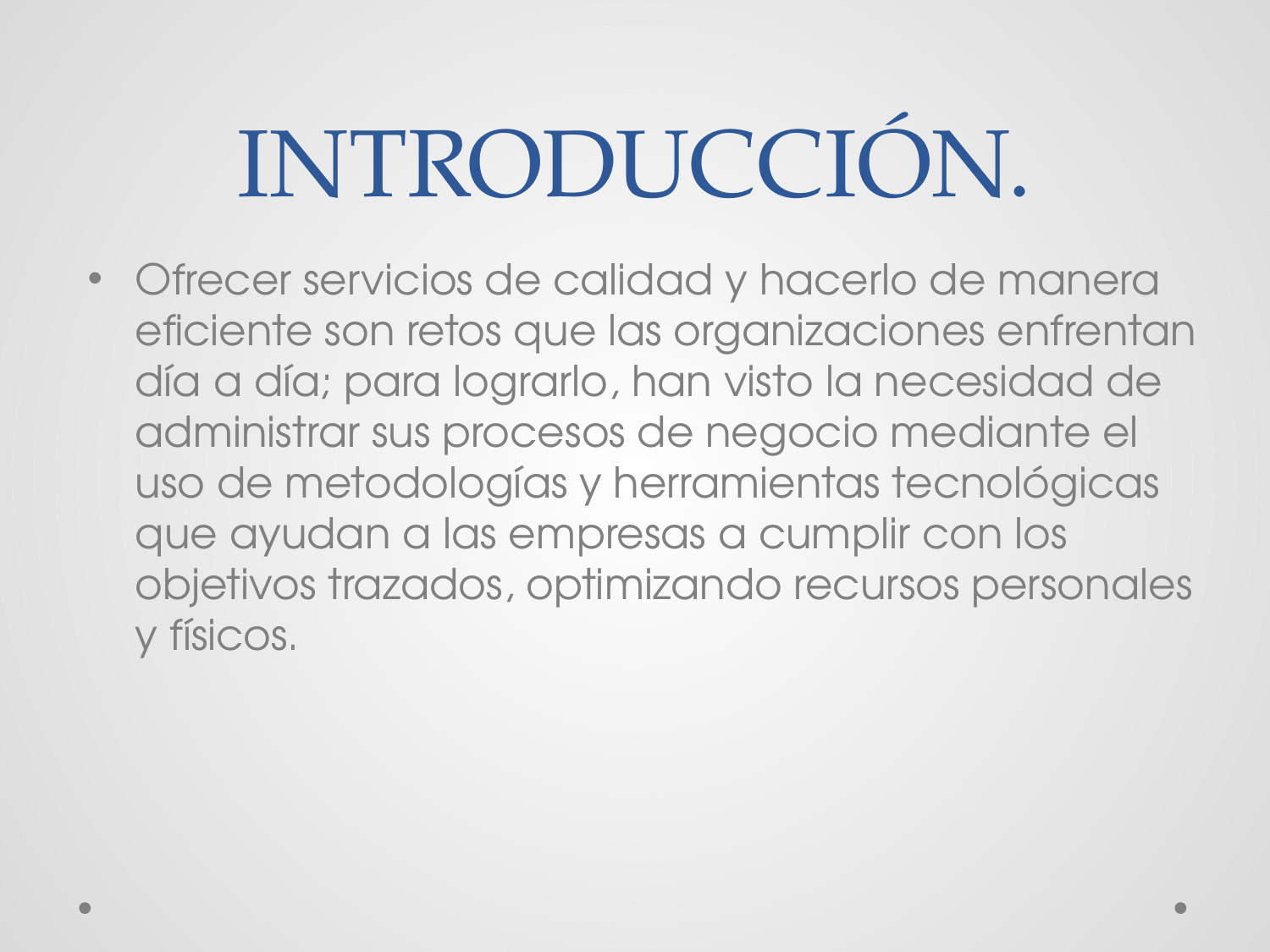

# INTRODUCCIÓN.
Ofrecer servicios de calidad y hacerlo de manera eficiente son retos que las organizaciones enfrentan día a día; para lograrlo, han visto la necesidad de  administrar sus procesos de negocio mediante el uso de metodologías y herramientas tecnológicas que ayudan a las empresas a cumplir con los objetivos trazados, optimizando recursos personales y físicos.